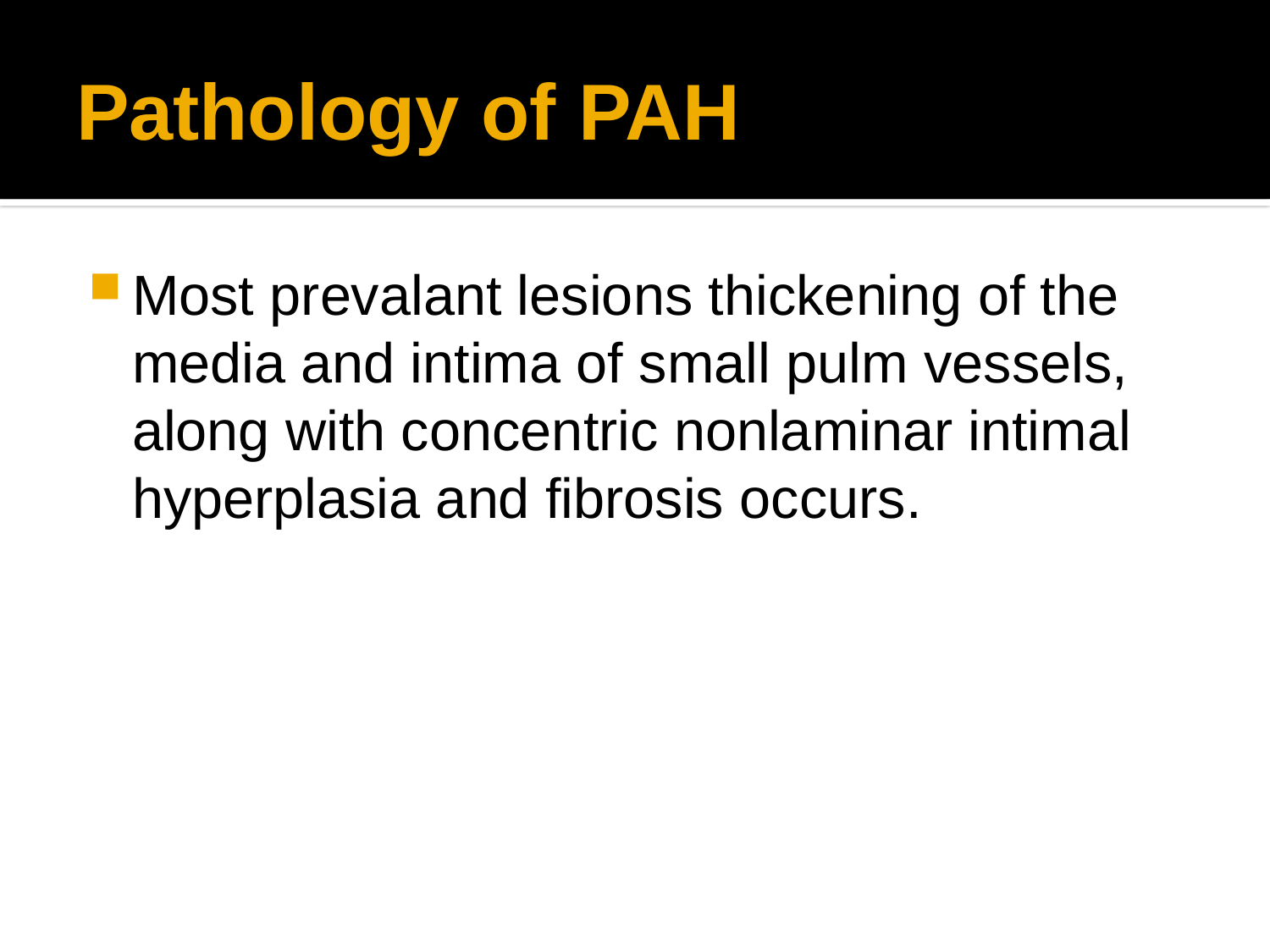

# Pathology of PAH
Most prevalant lesions thickening of the media and intima of small pulm vessels, along with concentric nonlaminar intimal hyperplasia and fibrosis occurs.